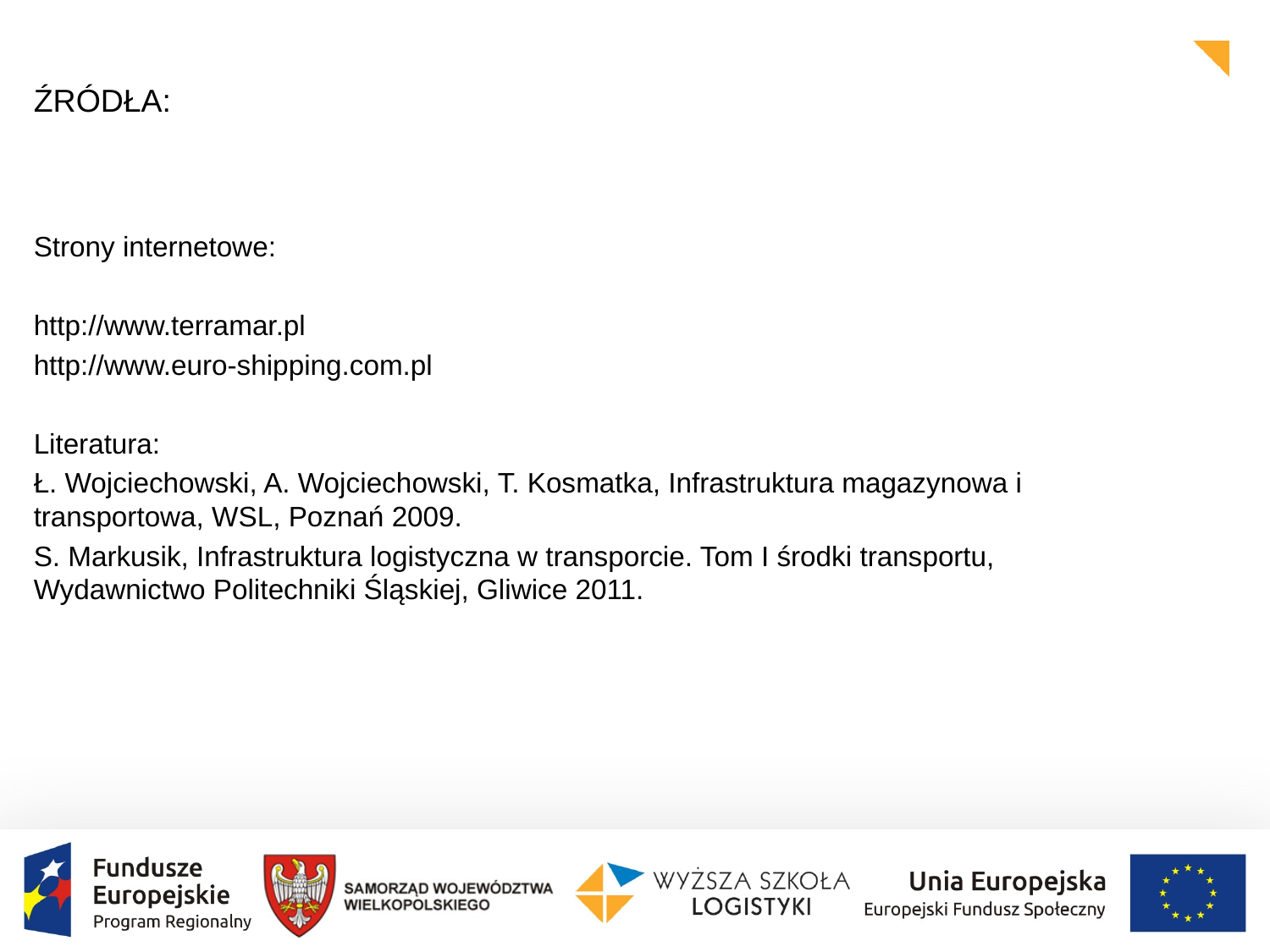

# Źródła:
Strony internetowe:

http://www.terramar.pl
http://www.euro-shipping.com.pl

Literatura:
Ł. Wojciechowski, A. Wojciechowski, T. Kosmatka, Infrastruktura magazynowa i transportowa, WSL, Poznań 2009.
S. Markusik, Infrastruktura logistyczna w transporcie. Tom I środki transportu, Wydawnictwo Politechniki Śląskiej, Gliwice 2011.